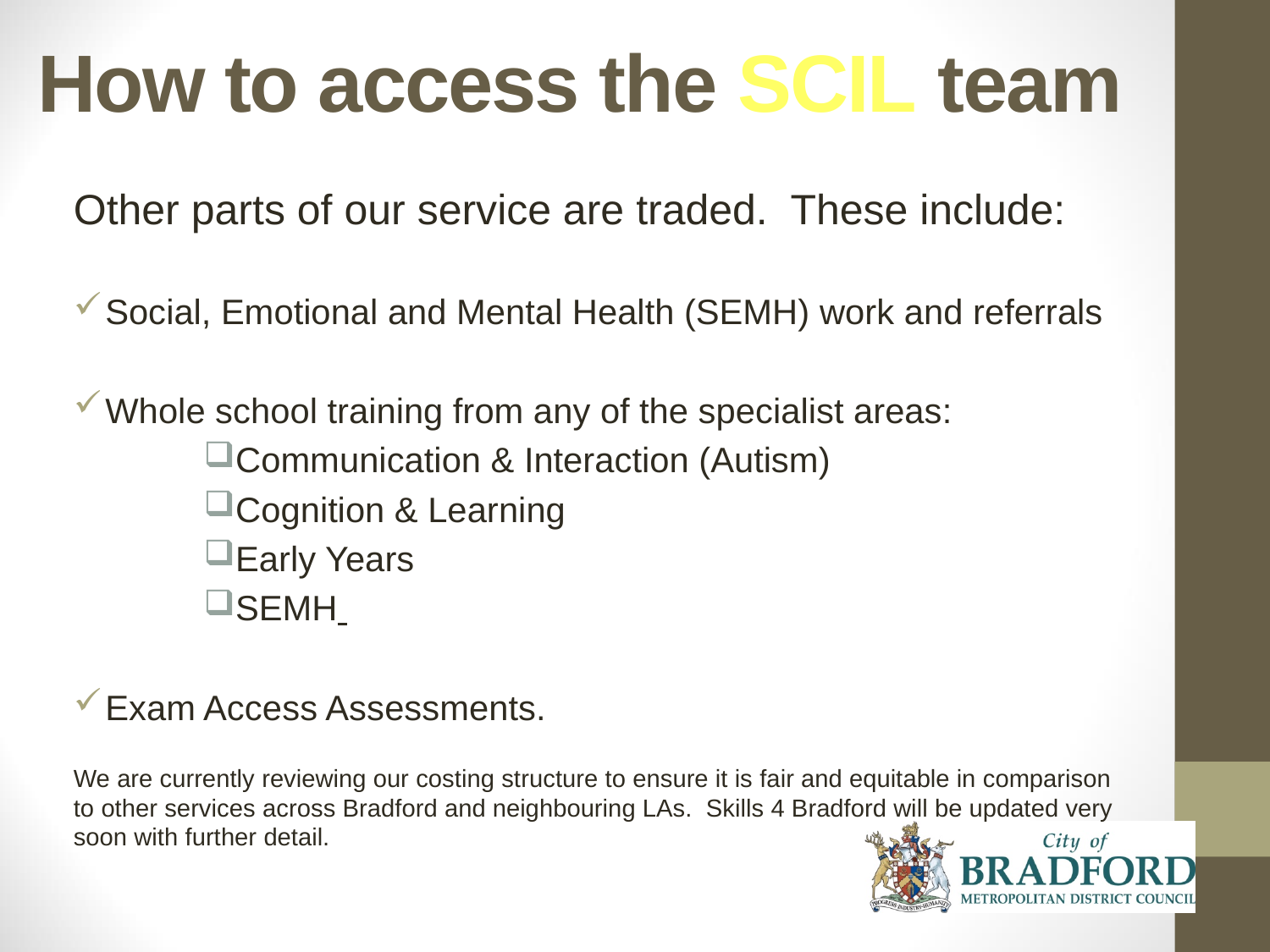

# How to access the SCIL team
Other parts of our service are traded.  These include:

Social, Emotional and Mental Health (SEMH) work and referrals

Whole school training from any of the specialist areas:
Communication & Interaction (Autism)
Cognition & Learning
Early Years
SEMH

Exam Access Assessments.

We are currently reviewing our costing structure to ensure it is fair and equitable in comparison to other services across Bradford and neighbouring LAs.  Skills 4 Bradford will be updated very soon with further detail.